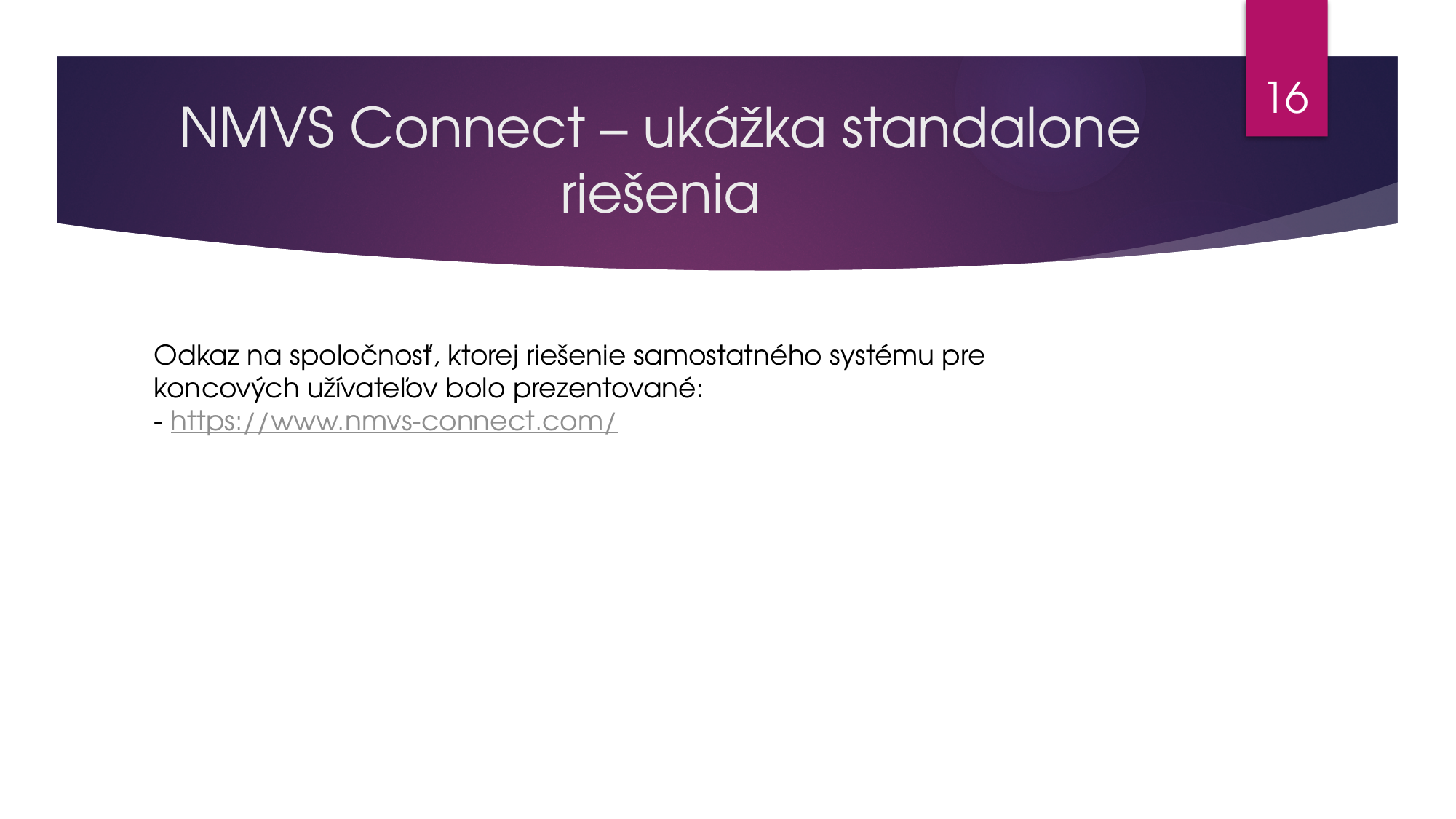

16
# NMVS Connect – ukážka standalone riešenia
Odkaz na spoločnosť, ktorej riešenie samostatného systému pre
koncových užívateľov bolo prezentované:
- https://www.nmvs-connect.com/